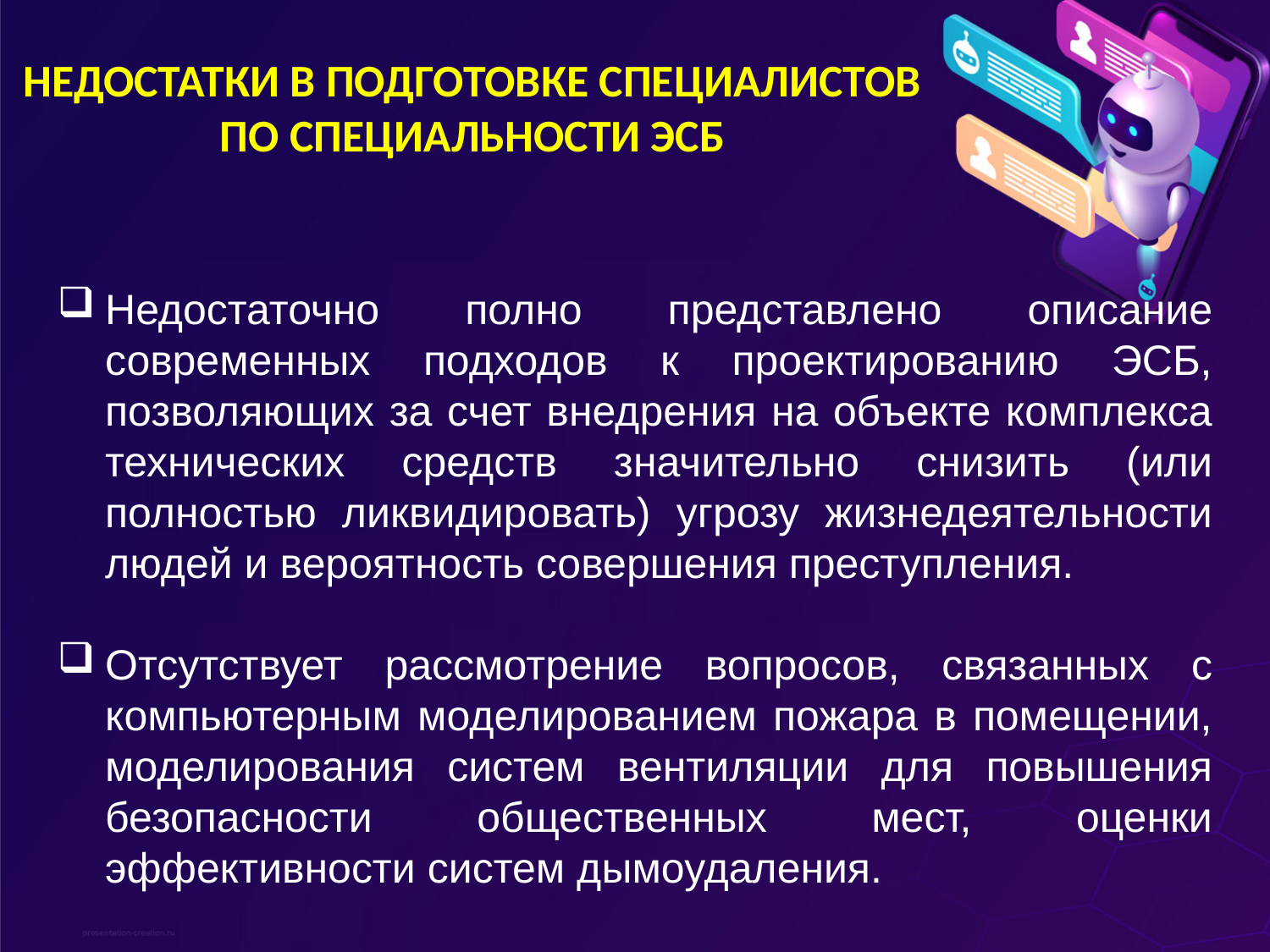

# НЕДОСТАТКИ В ПОДГОТОВКЕ СПЕЦИАЛИСТОВ ПО СПЕЦИАЛЬНОСТИ ЭСБ
Недостаточно полно представлено описание современных подходов к проектированию ЭСБ, позволяющих за счет внедрения на объекте комплекса технических средств значительно снизить (или полностью ликвидировать) угрозу жизнедеятельности людей и вероятность совершения преступления.

Отсутствует рассмотрение вопросов, связанных с компьютерным моделированием пожара в помещении, моделирования систем вентиляции для повышения безопасности общественных мест, оценки эффективности систем дымоудаления.